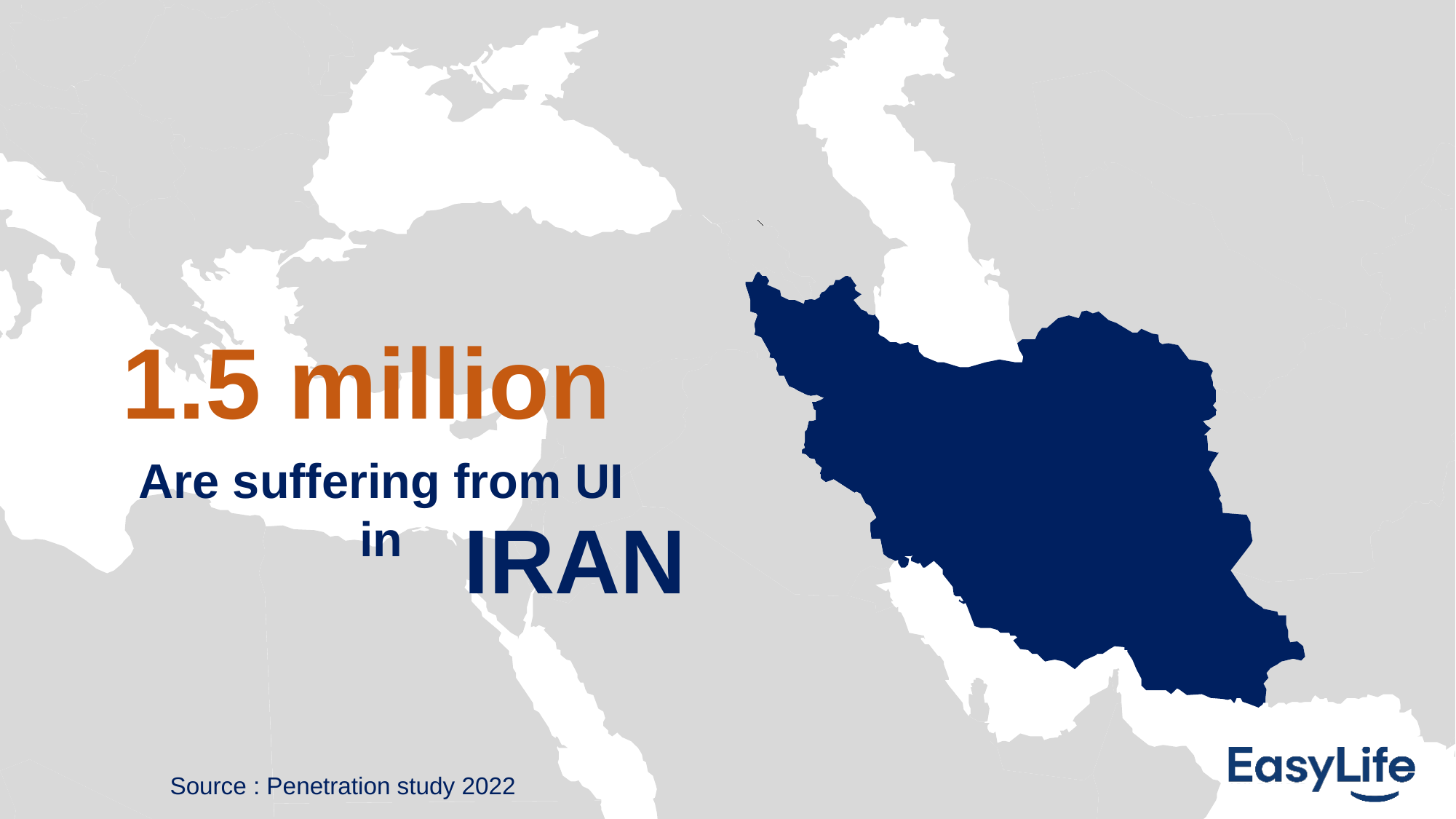

1.5 million
Are suffering from UI in
IRAN
Source : Penetration study 2022